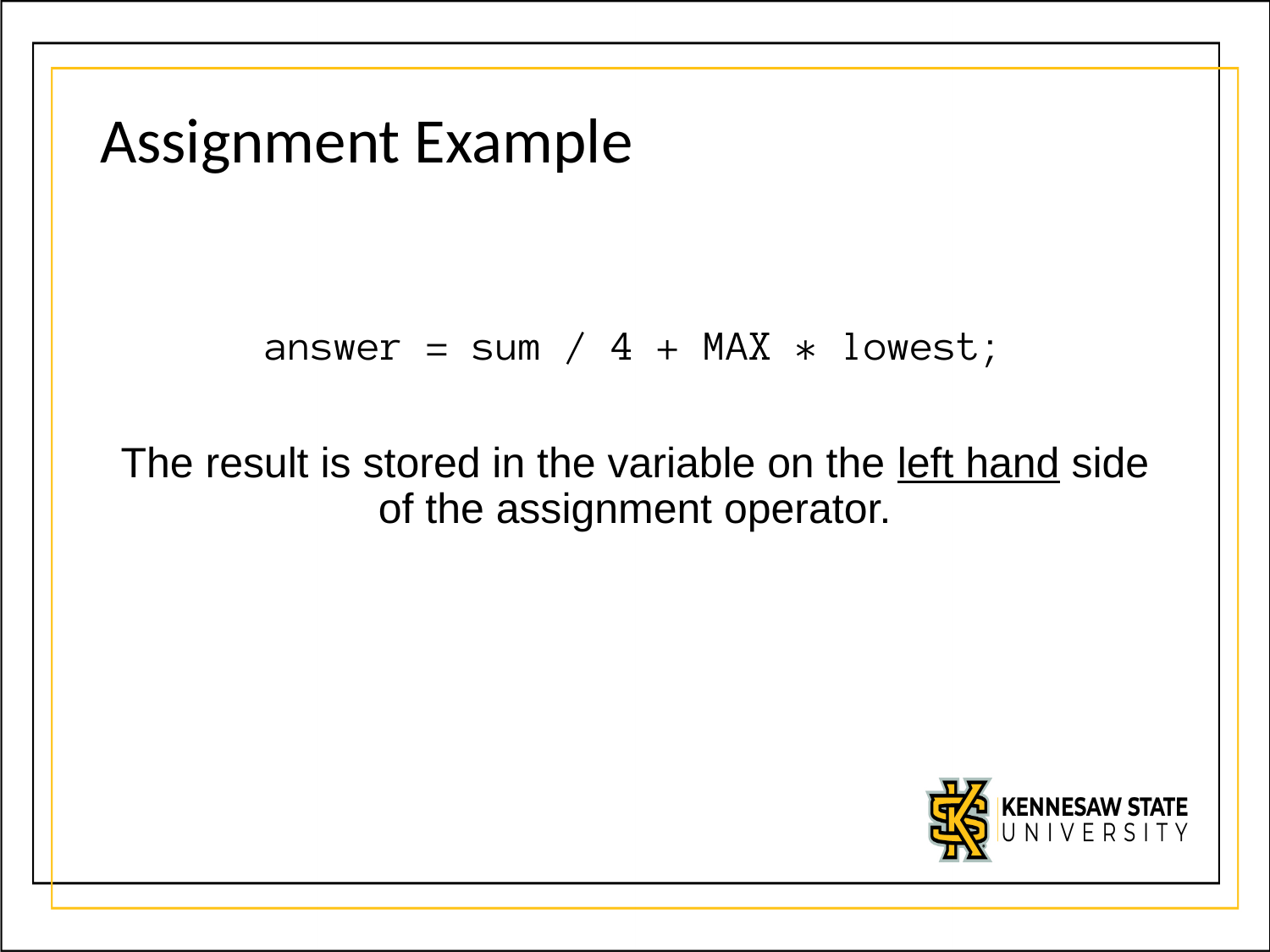

# Assignment Example

answer = sum / 4 + MAX * lowest;

The result is stored in the variable on the left hand side of the assignment operator.